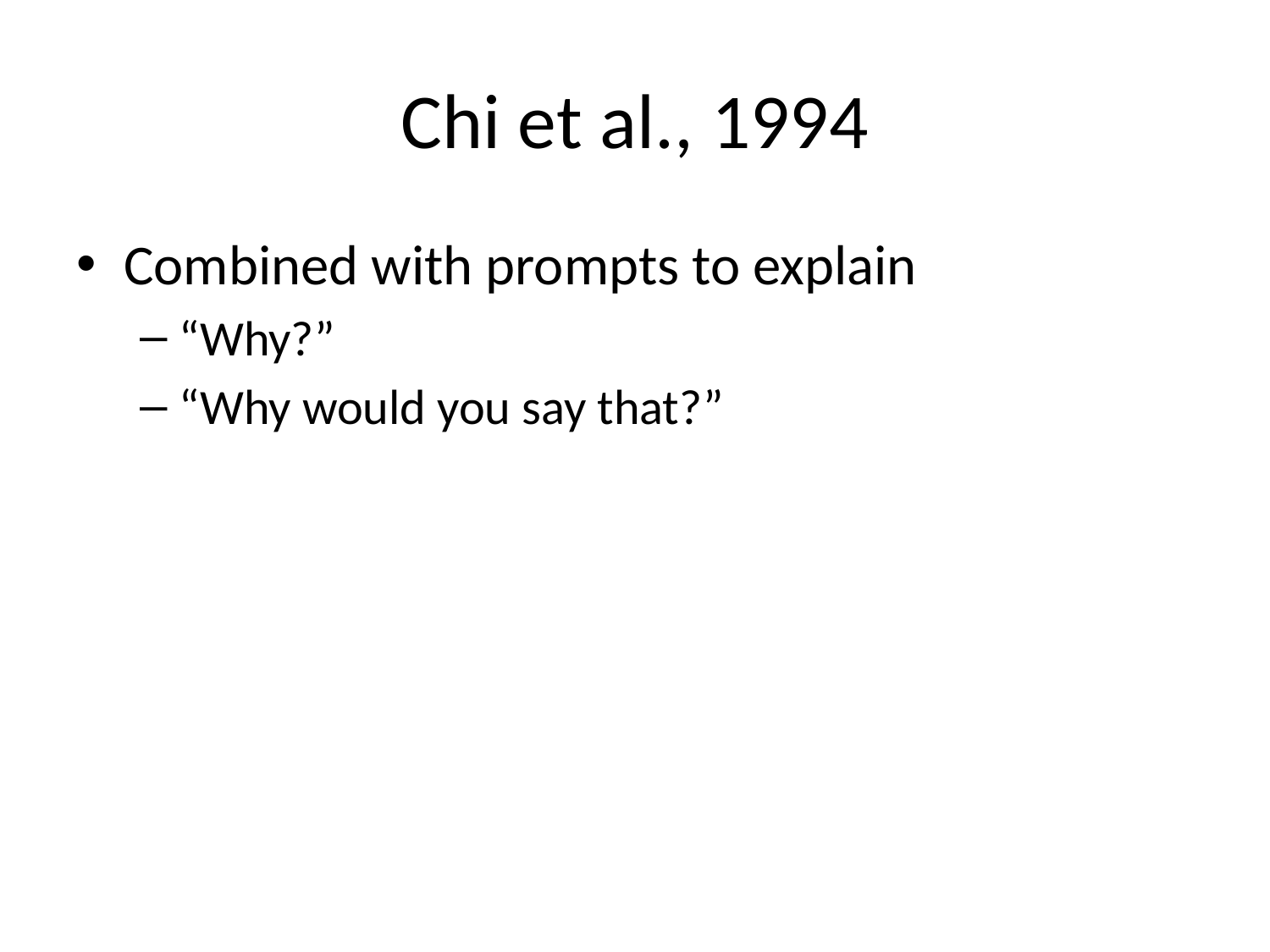

# Chi et al., 1994
Combined with prompts to explain
“Why?”
“Why would you say that?”